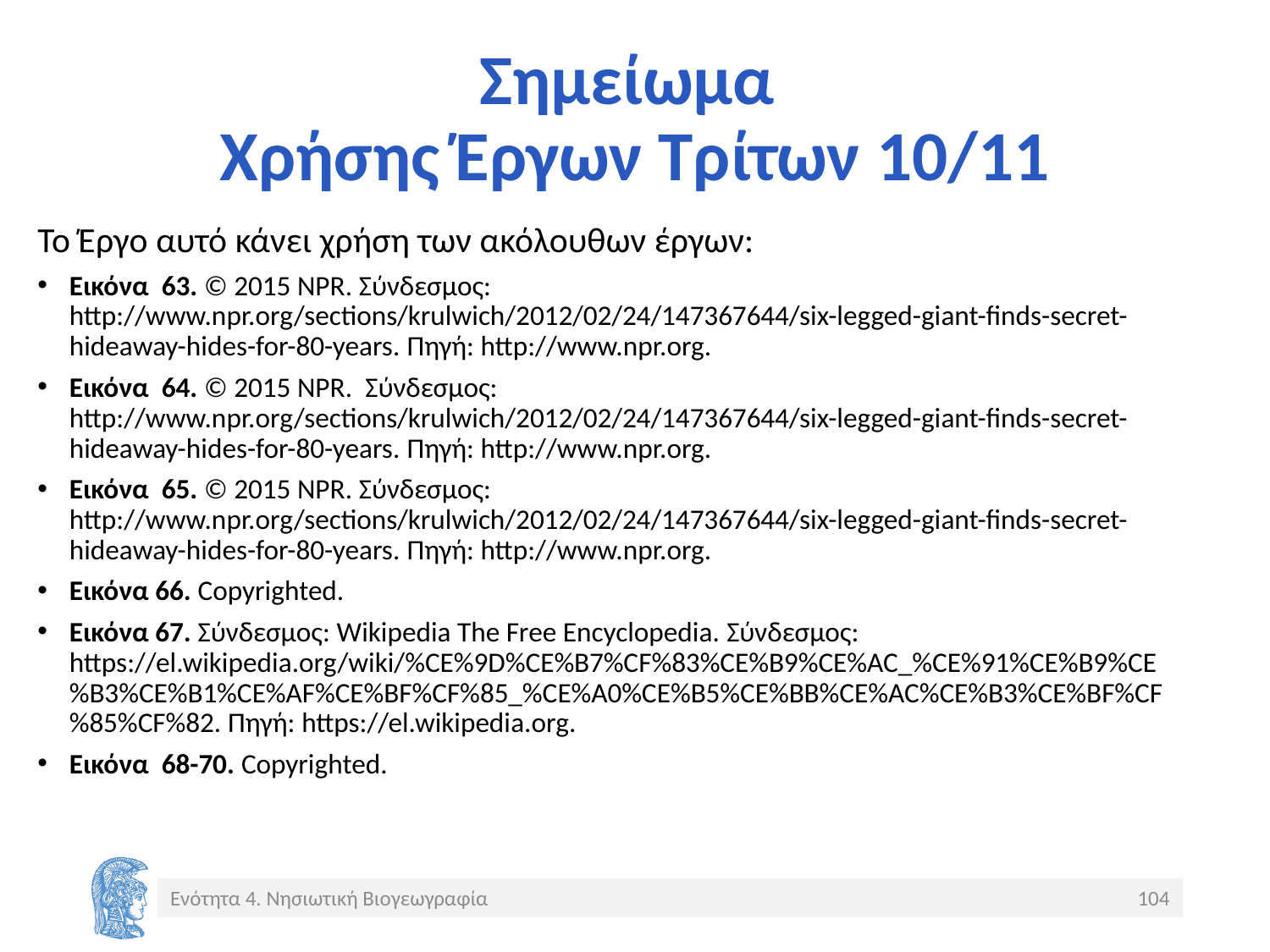

# Σημείωμα Χρήσης Έργων Τρίτων 10/11
Το Έργο αυτό κάνει χρήση των ακόλουθων έργων:
Εικόνα  63. © 2015 NPR. Σύνδεσμος: http://www.npr.org/sections/krulwich/2012/02/24/147367644/six-legged-giant-finds-secret-hideaway-hides-for-80-years. Πηγή: http://www.npr.org.
Εικόνα  64. © 2015 NPR.  Σύνδεσμος: http://www.npr.org/sections/krulwich/2012/02/24/147367644/six-legged-giant-finds-secret-hideaway-hides-for-80-years. Πηγή: http://www.npr.org.
Εικόνα  65. © 2015 NPR. Σύνδεσμος: http://www.npr.org/sections/krulwich/2012/02/24/147367644/six-legged-giant-finds-secret-hideaway-hides-for-80-years. Πηγή: http://www.npr.org.
Εικόνα 66. Copyrighted.
Εικόνα 67. Σύνδεσμος: Wikipedia The Free Encyclopedia. Σύνδεσμος: https://el.wikipedia.org/wiki/%CE%9D%CE%B7%CF%83%CE%B9%CE%AC_%CE%91%CE%B9%CE%B3%CE%B1%CE%AF%CE%BF%CF%85_%CE%A0%CE%B5%CE%BB%CE%AC%CE%B3%CE%BF%CF%85%CF%82. Πηγή: https://el.wikipedia.org.
Εικόνα  68-70. Copyrighted.

Ενότητα 4. Νησιωτική Βιογεωγραφία
104